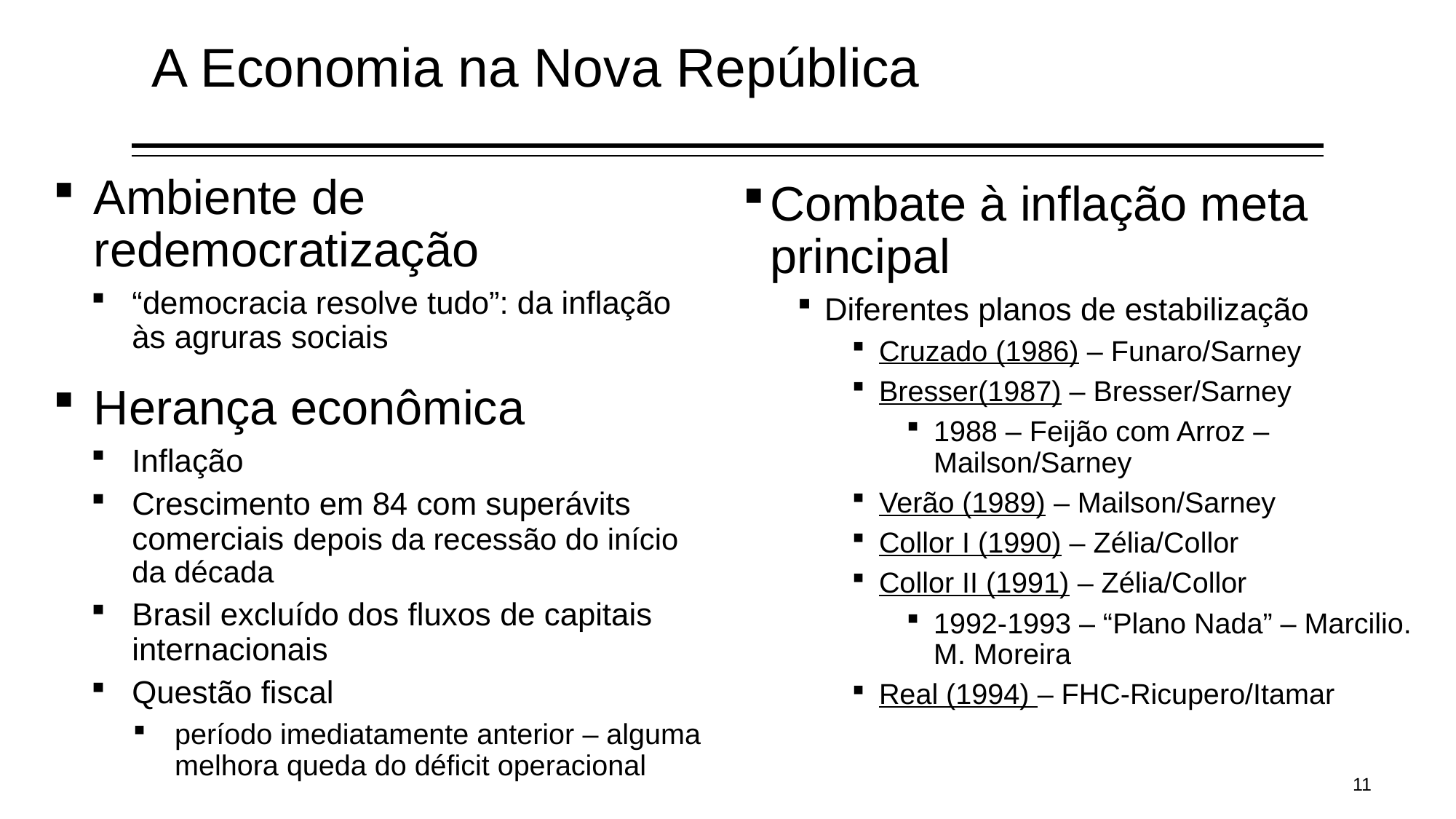

# A Economia na Nova República
Ambiente de redemocratização
“democracia resolve tudo”: da inflação às agruras sociais
Herança econômica
Inflação
Crescimento em 84 com superávits comerciais depois da recessão do início da década
Brasil excluído dos fluxos de capitais internacionais
Questão fiscal
período imediatamente anterior – alguma melhora queda do déficit operacional
Combate à inflação meta principal
Diferentes planos de estabilização
Cruzado (1986) – Funaro/Sarney
Bresser(1987) – Bresser/Sarney
1988 – Feijão com Arroz – Mailson/Sarney
Verão (1989) – Mailson/Sarney
Collor I (1990) – Zélia/Collor
Collor II (1991) – Zélia/Collor
1992-1993 – “Plano Nada” – Marcilio. M. Moreira
Real (1994) – FHC-Ricupero/Itamar

11